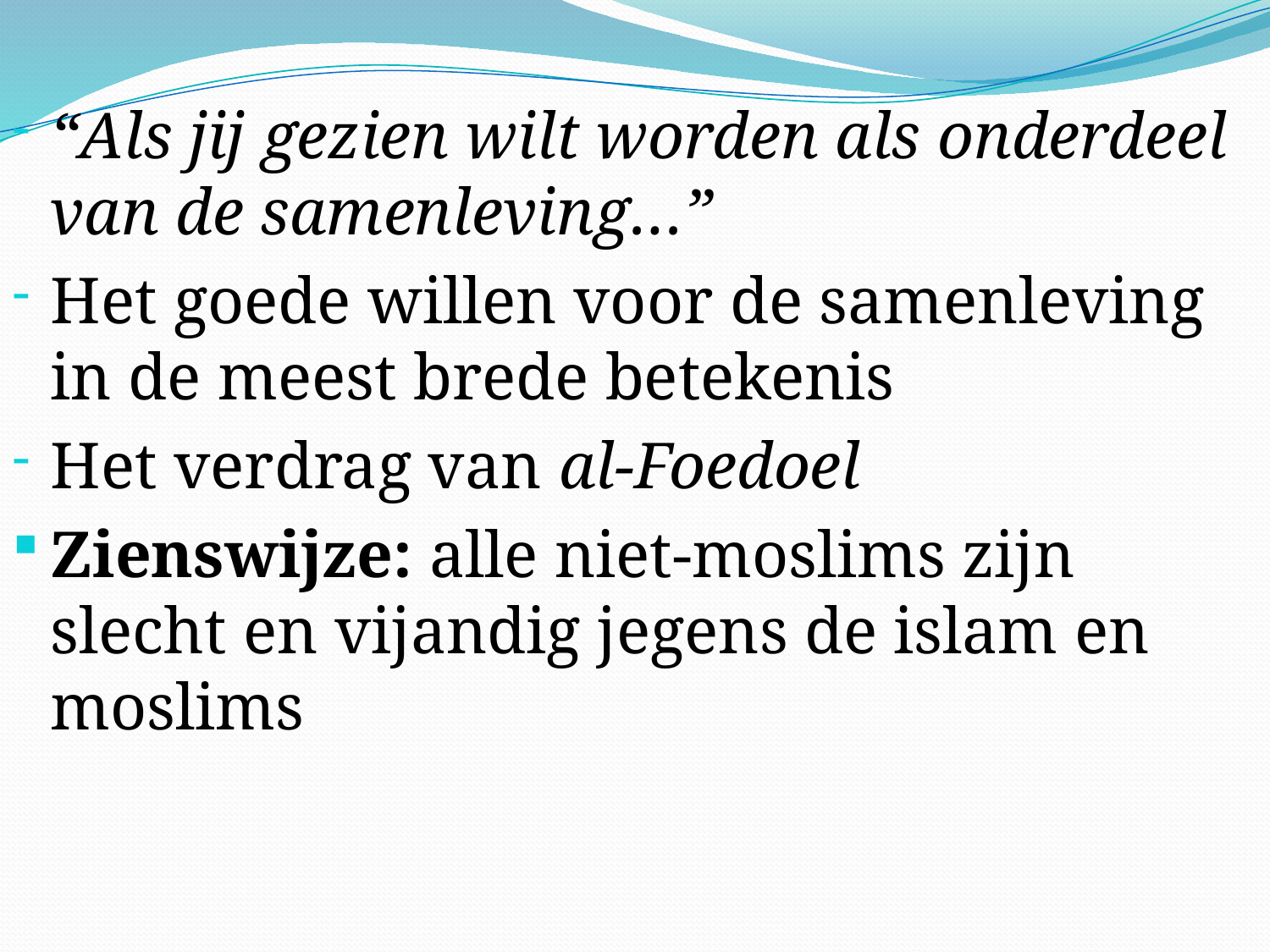

“Als jij gezien wilt worden als onderdeel van de samenleving…”
Het goede willen voor de samenleving in de meest brede betekenis
Het verdrag van al-Foedoel
Zienswijze: alle niet-moslims zijn slecht en vijandig jegens de islam en moslims